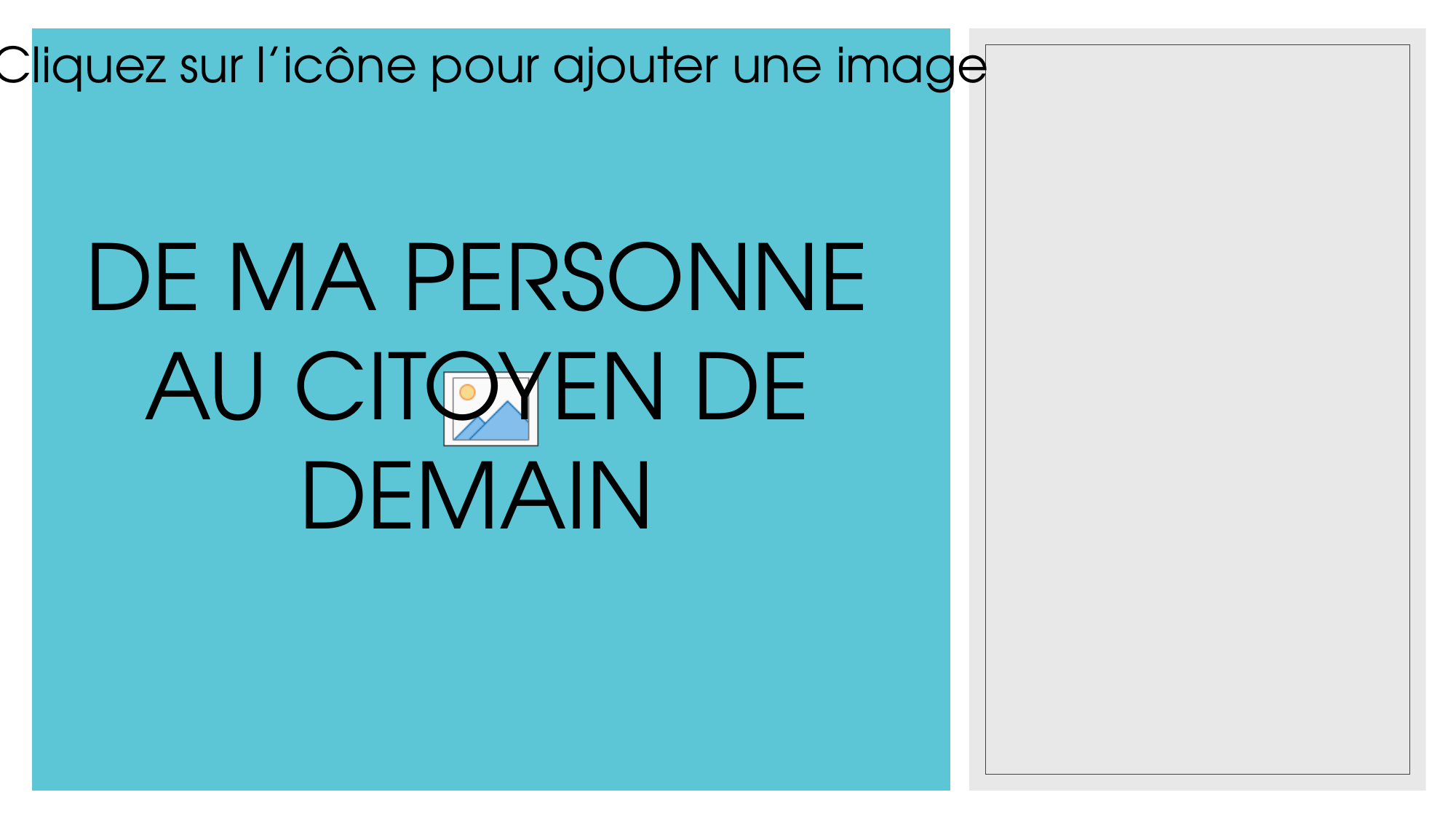

#
DE MA PERSONNE AU CITOYEN DE DEMAIN